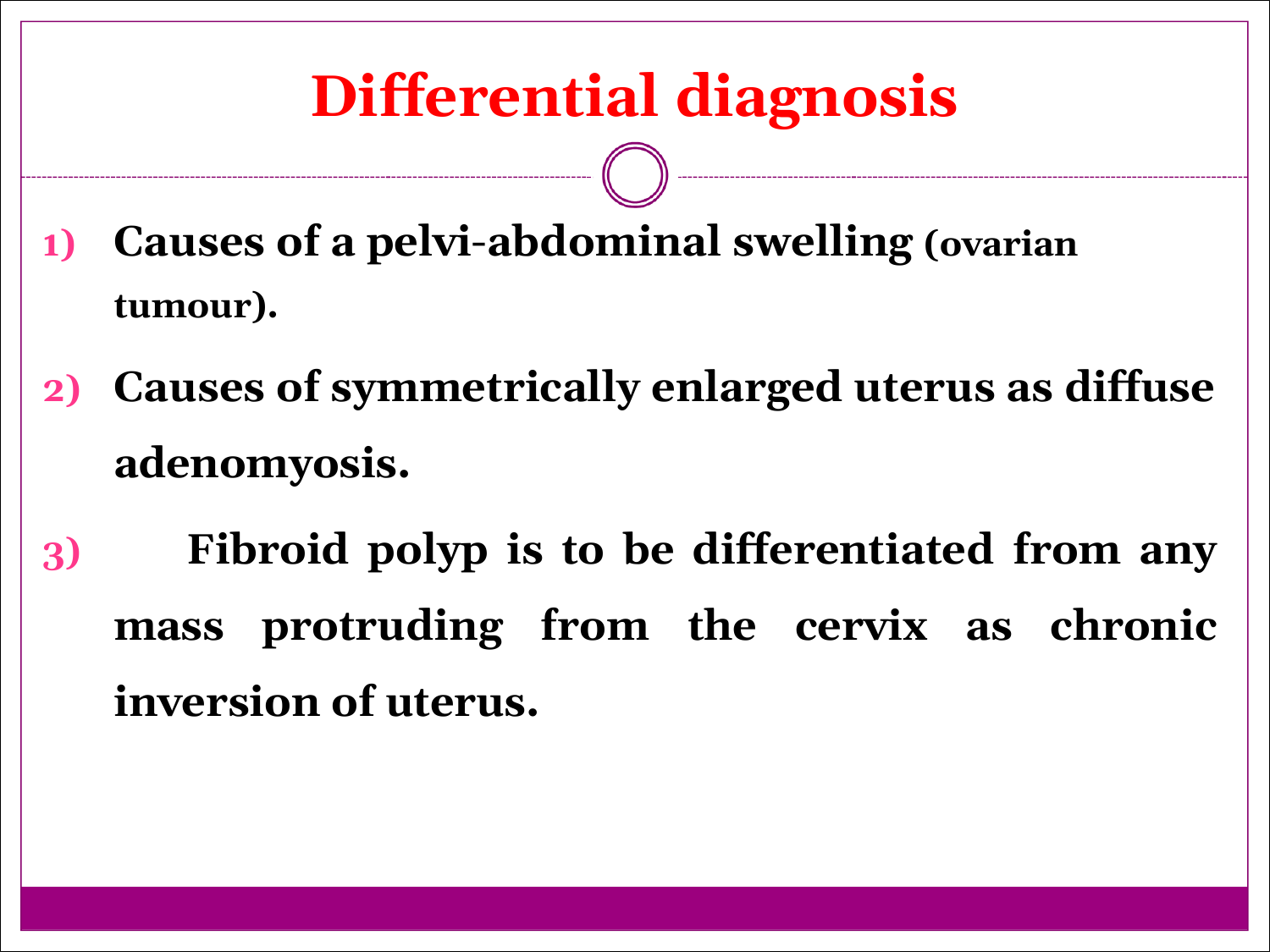

# Differential diagnosis

Causes of a pelvi-abdominal swelling (ovarian tumour).
Causes of symmetrically enlarged uterus as diffuse adenomyosis.
	Fibroid polyp is to be differentiated from any mass protruding from the cervix as chronic inversion of uterus.